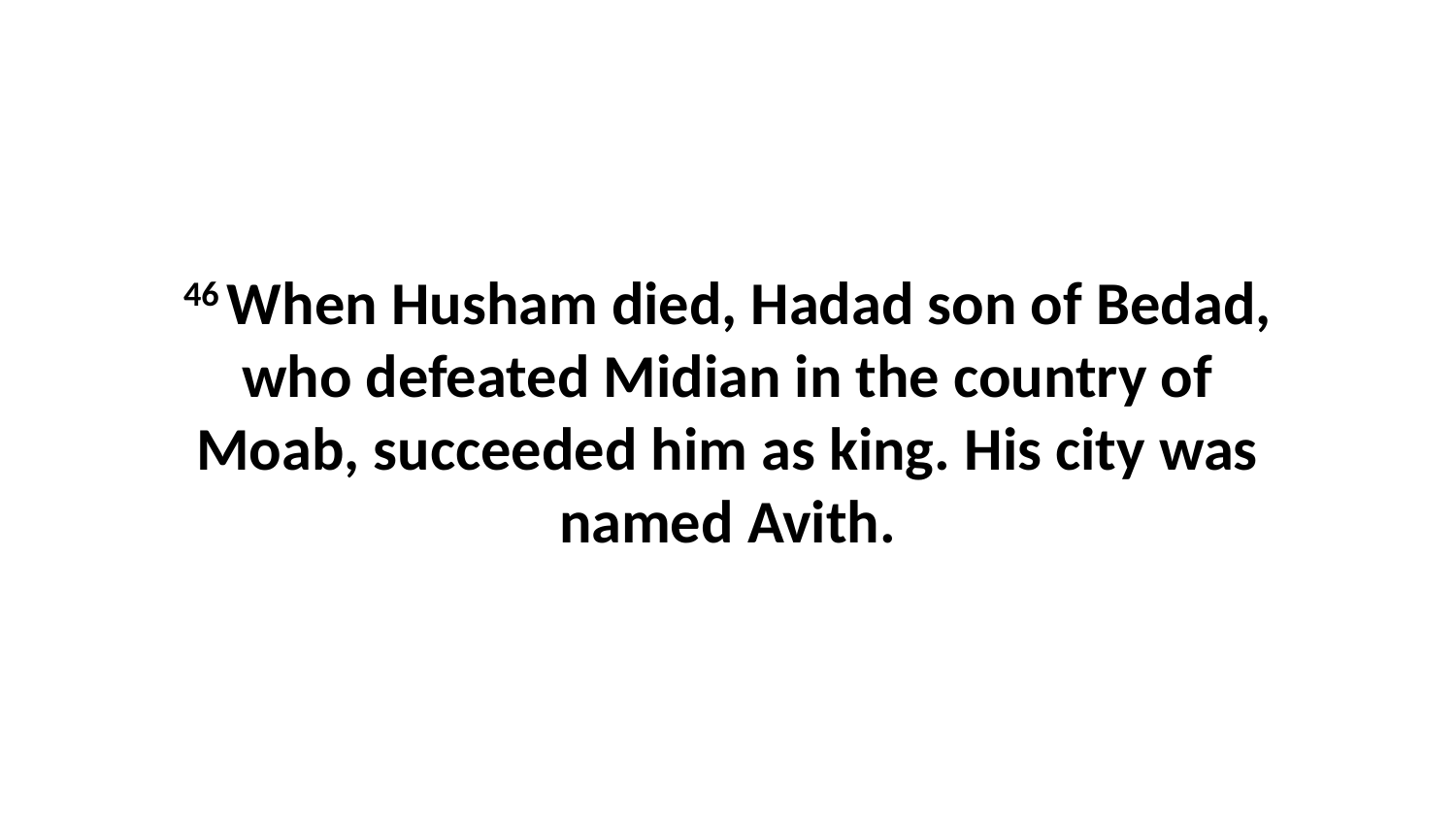

46 When Husham died, Hadad son of Bedad, who defeated Midian in the country of Moab, succeeded him as king. His city was named Avith.